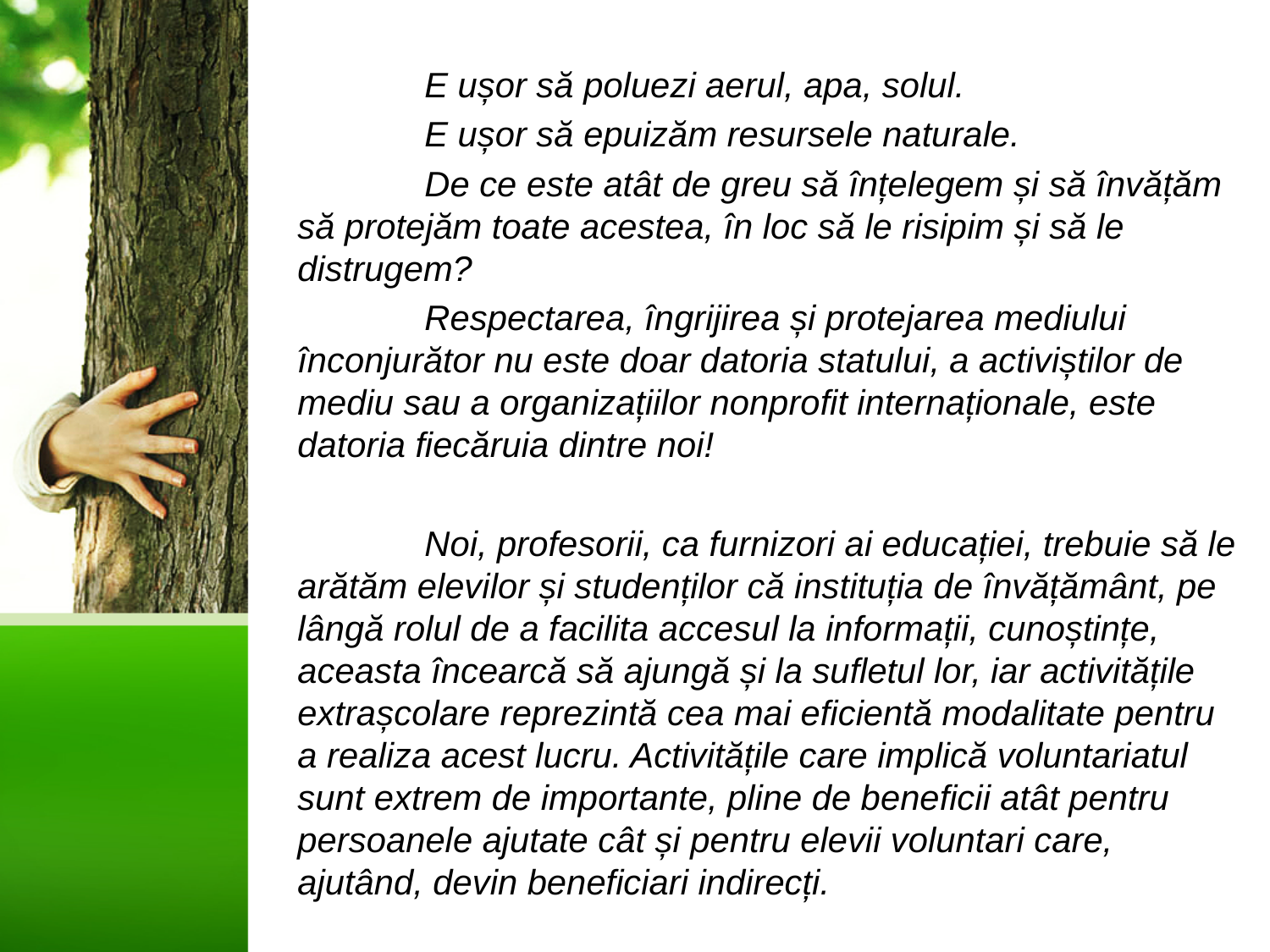

E ușor să poluezi aerul, apa, solul.
	E ușor să epuizăm resursele naturale.
	De ce este atât de greu să înțelegem și să învățăm să protejăm toate acestea, în loc să le risipim și să le distrugem?
	Respectarea, îngrijirea și protejarea mediului înconjurător nu este doar datoria statului, a activiștilor de mediu sau a organizațiilor nonprofit internaționale, este datoria fiecăruia dintre noi!

	Noi, profesorii, ca furnizori ai educației, trebuie să le arătăm elevilor și studenților că instituția de învățământ, pe lângă rolul de a facilita accesul la informații, cunoștințe, aceasta încearcă să ajungă și la sufletul lor, iar activitățile extrașcolare reprezintă cea mai eficientă modalitate pentru a realiza acest lucru. Activitățile care implică voluntariatul sunt extrem de importante, pline de beneficii atât pentru persoanele ajutate cât și pentru elevii voluntari care, ajutând, devin beneficiari indirecți.